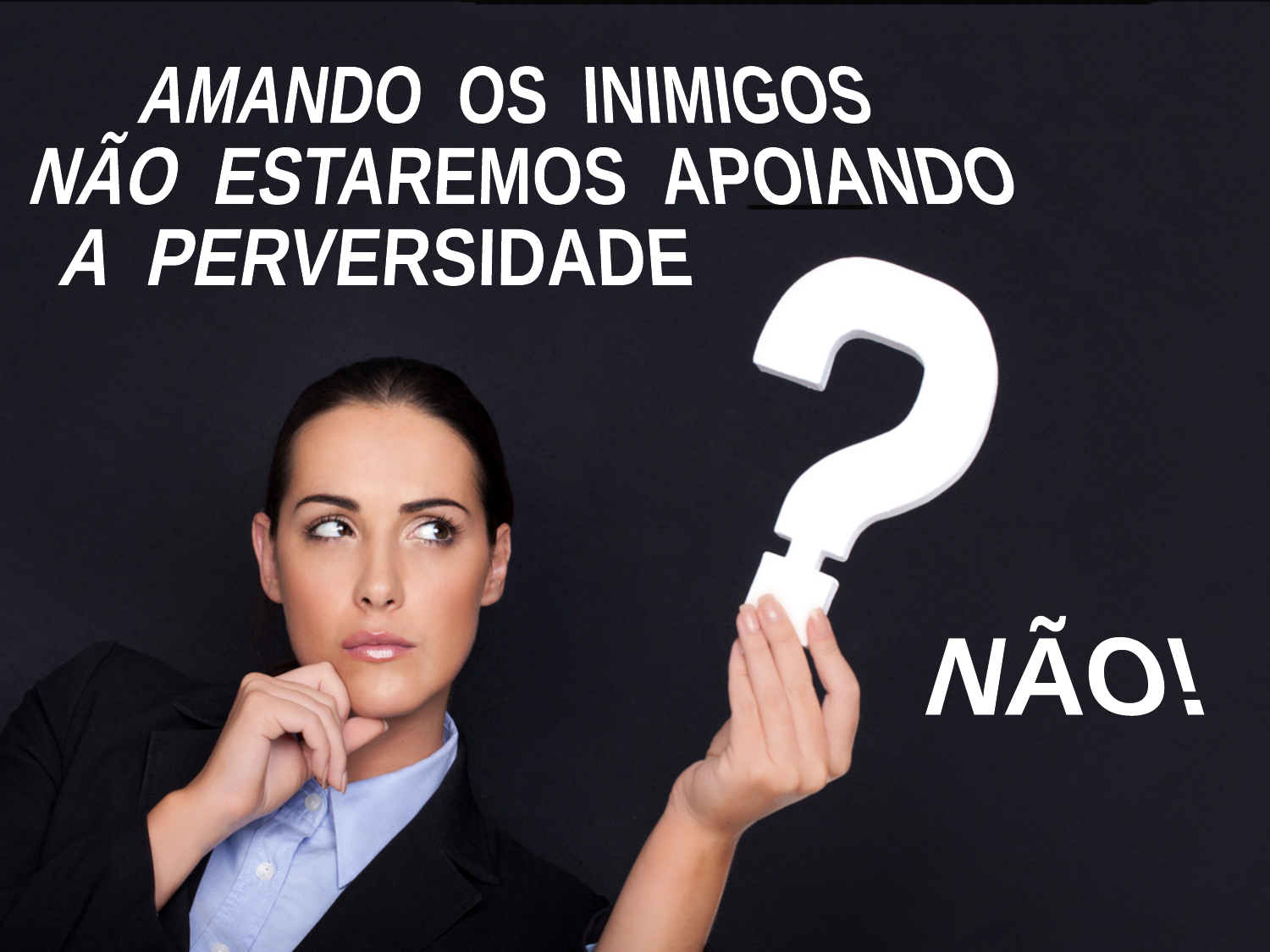

AMANDO  OS  INIMIGOS
 NÃO  ESTAREMOS  APOIANDO
    A  PERVERSIDADE
NÃO!